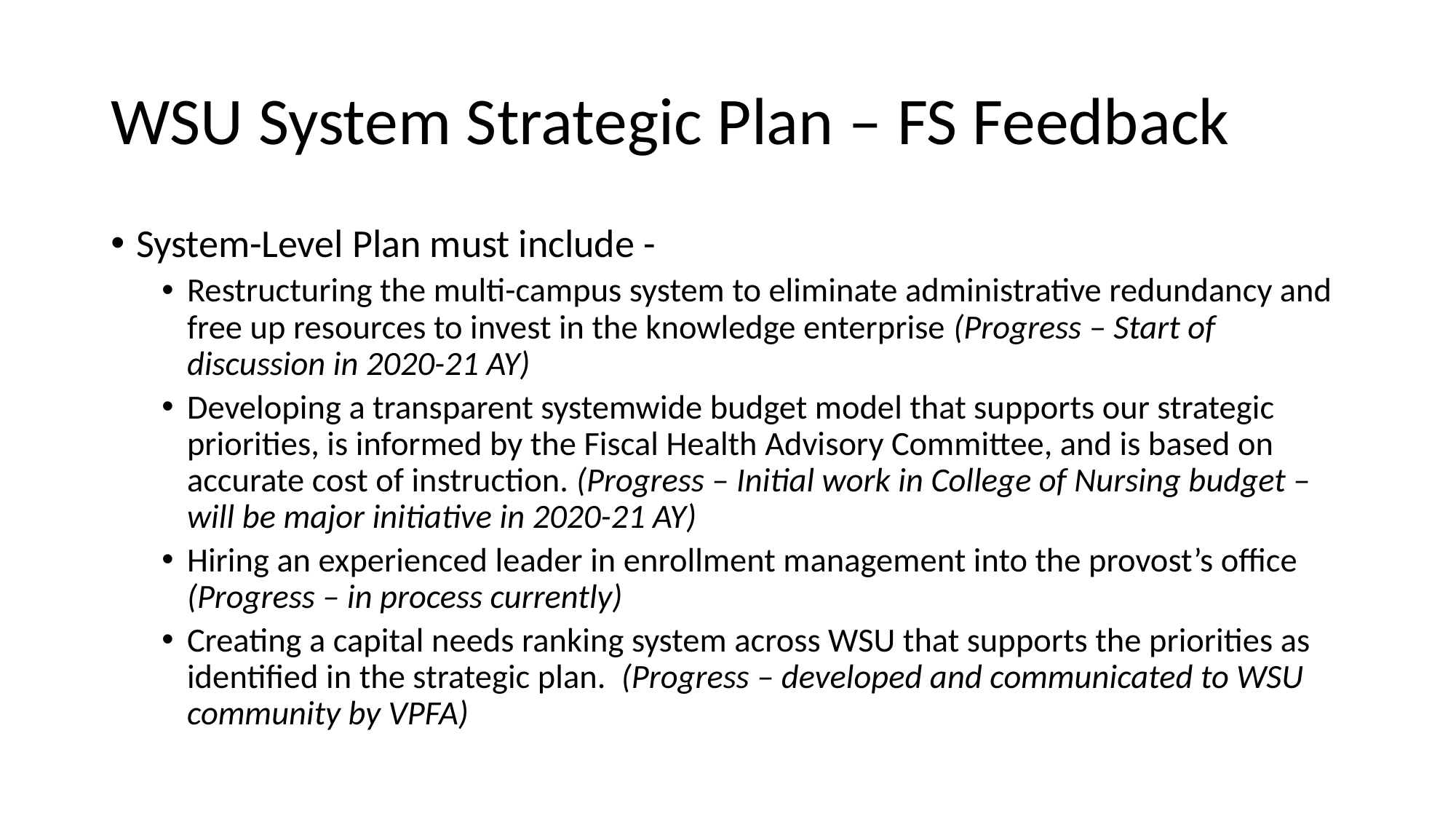

# WSU System Strategic Plan – FS Feedback
System-Level Plan must include -
Restructuring the multi-campus system to eliminate administrative redundancy and free up resources to invest in the knowledge enterprise (Progress – Start of discussion in 2020-21 AY)
Developing a transparent systemwide budget model that supports our strategic priorities, is informed by the Fiscal Health Advisory Committee, and is based on accurate cost of instruction. (Progress – Initial work in College of Nursing budget – will be major initiative in 2020-21 AY)
Hiring an experienced leader in enrollment management into the provost’s office (Progress – in process currently)
Creating a capital needs ranking system across WSU that supports the priorities as identified in the strategic plan.  (Progress – developed and communicated to WSU community by VPFA)